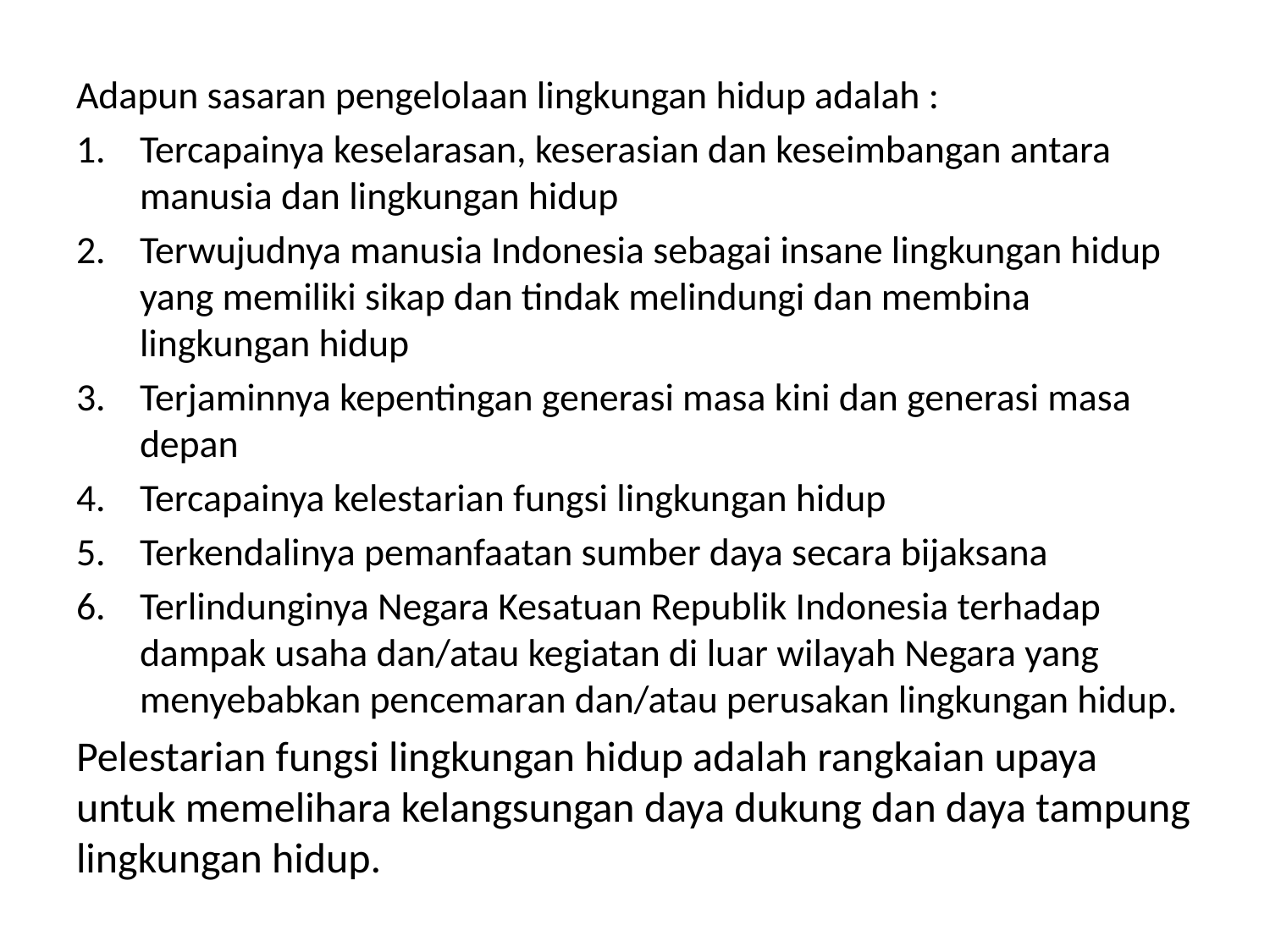

Adapun sasaran pengelolaan lingkungan hidup adalah :
Tercapainya keselarasan, keserasian dan keseimbangan antara manusia dan lingkungan hidup
Terwujudnya manusia Indonesia sebagai insane lingkungan hidup yang memiliki sikap dan tindak melindungi dan membina lingkungan hidup
Terjaminnya kepentingan generasi masa kini dan generasi masa depan
Tercapainya kelestarian fungsi lingkungan hidup
Terkendalinya pemanfaatan sumber daya secara bijaksana
Terlindunginya Negara Kesatuan Republik Indonesia terhadap dampak usaha dan/atau kegiatan di luar wilayah Negara yang menyebabkan pencemaran dan/atau perusakan lingkungan hidup.
Pelestarian fungsi lingkungan hidup adalah rangkaian upaya untuk memelihara kelangsungan daya dukung dan daya tampung lingkungan hidup.